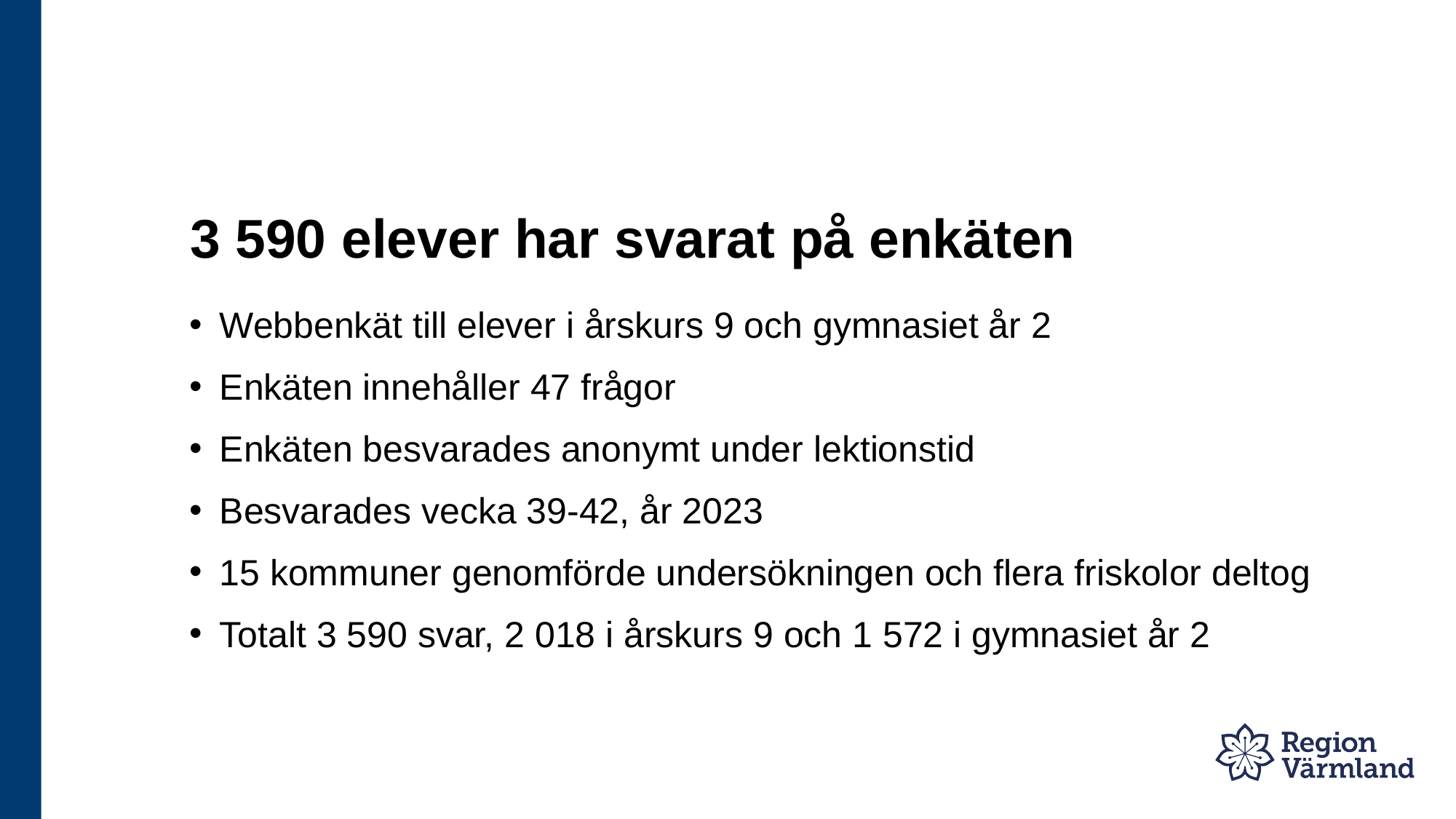

# 3 590 elever har svarat på enkäten
Webbenkät till elever i årskurs 9 och gymnasiet år 2
Enkäten innehåller 47 frågor
Enkäten besvarades anonymt under lektionstid
Besvarades vecka 39-42, år 2023
15 kommuner genomförde undersökningen och flera friskolor deltog
Totalt 3 590 svar, 2 018 i årskurs 9 och 1 572 i gymnasiet år 2